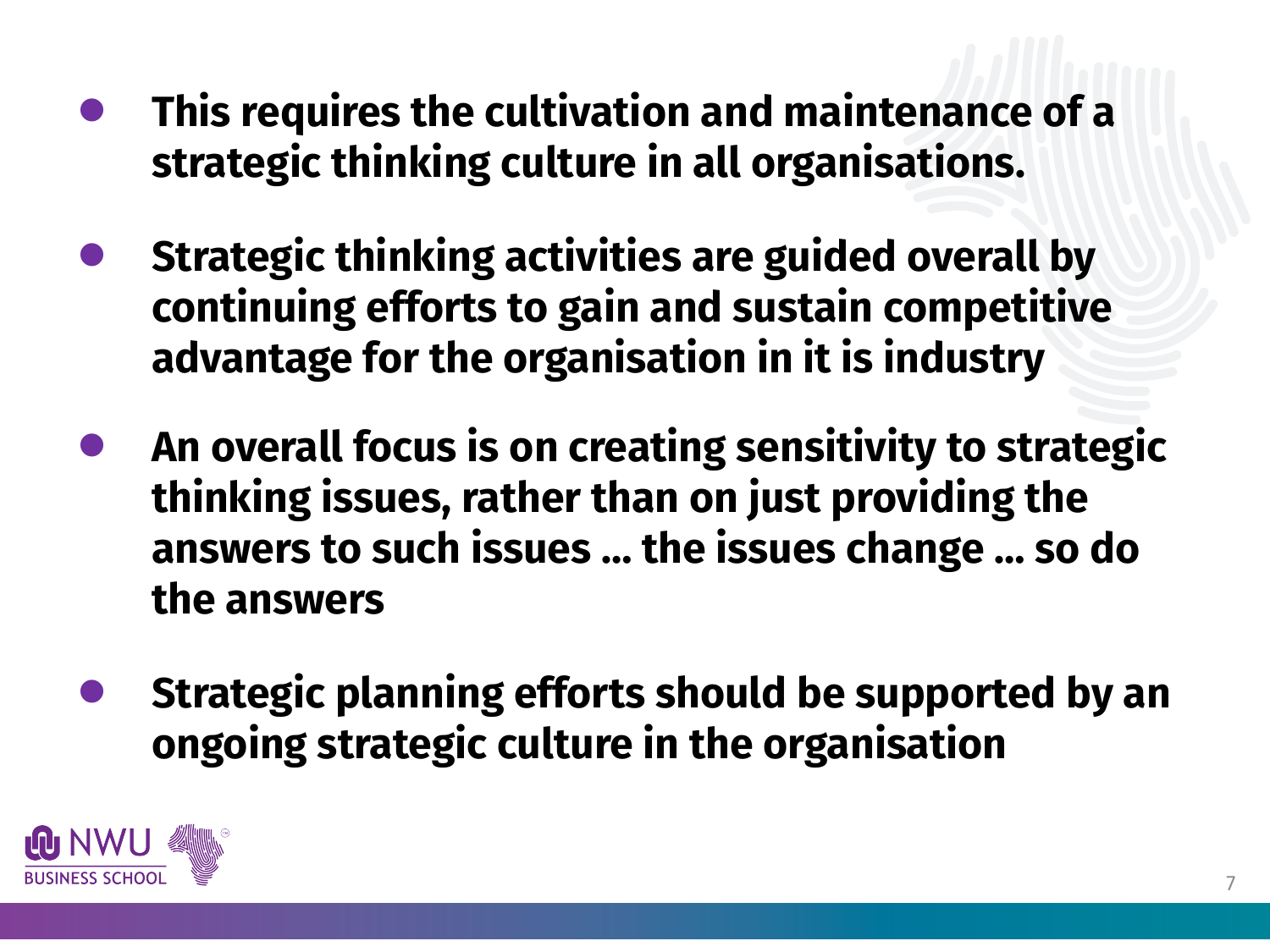

This requires the cultivation and maintenance of a strategic thinking culture in all organisations.

Strategic thinking activities are guided overall by continuing efforts to gain and sustain competitive advantage for the organisation in it is industry
An overall focus is on creating sensitivity to strategic thinking issues, rather than on just providing the answers to such issues … the issues change … so do the answers

Strategic planning efforts should be supported by an ongoing strategic culture in the organisation
7